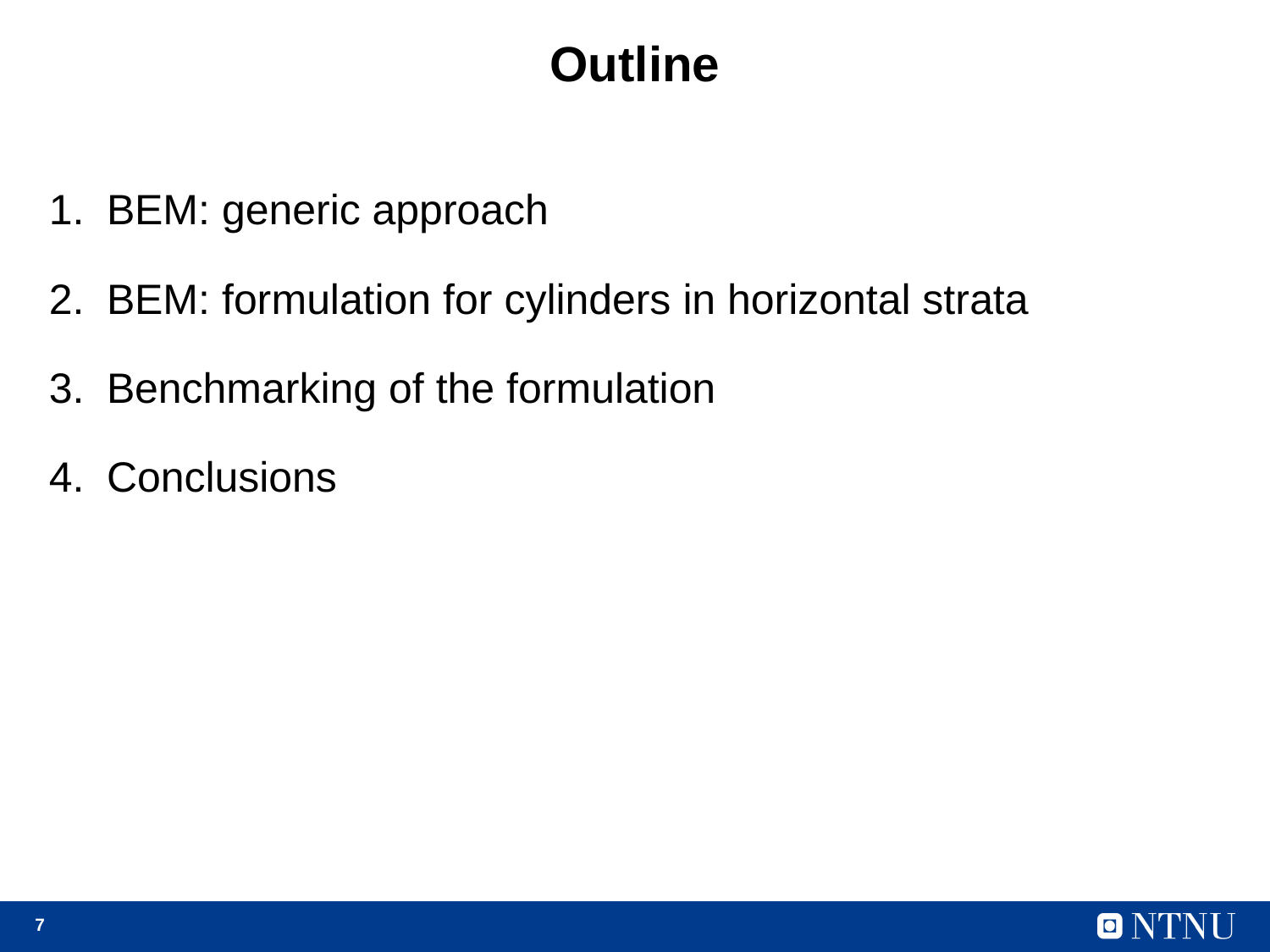

# Outline
BEM: generic approach
BEM: formulation for cylinders in horizontal strata
Benchmarking of the formulation
Conclusions